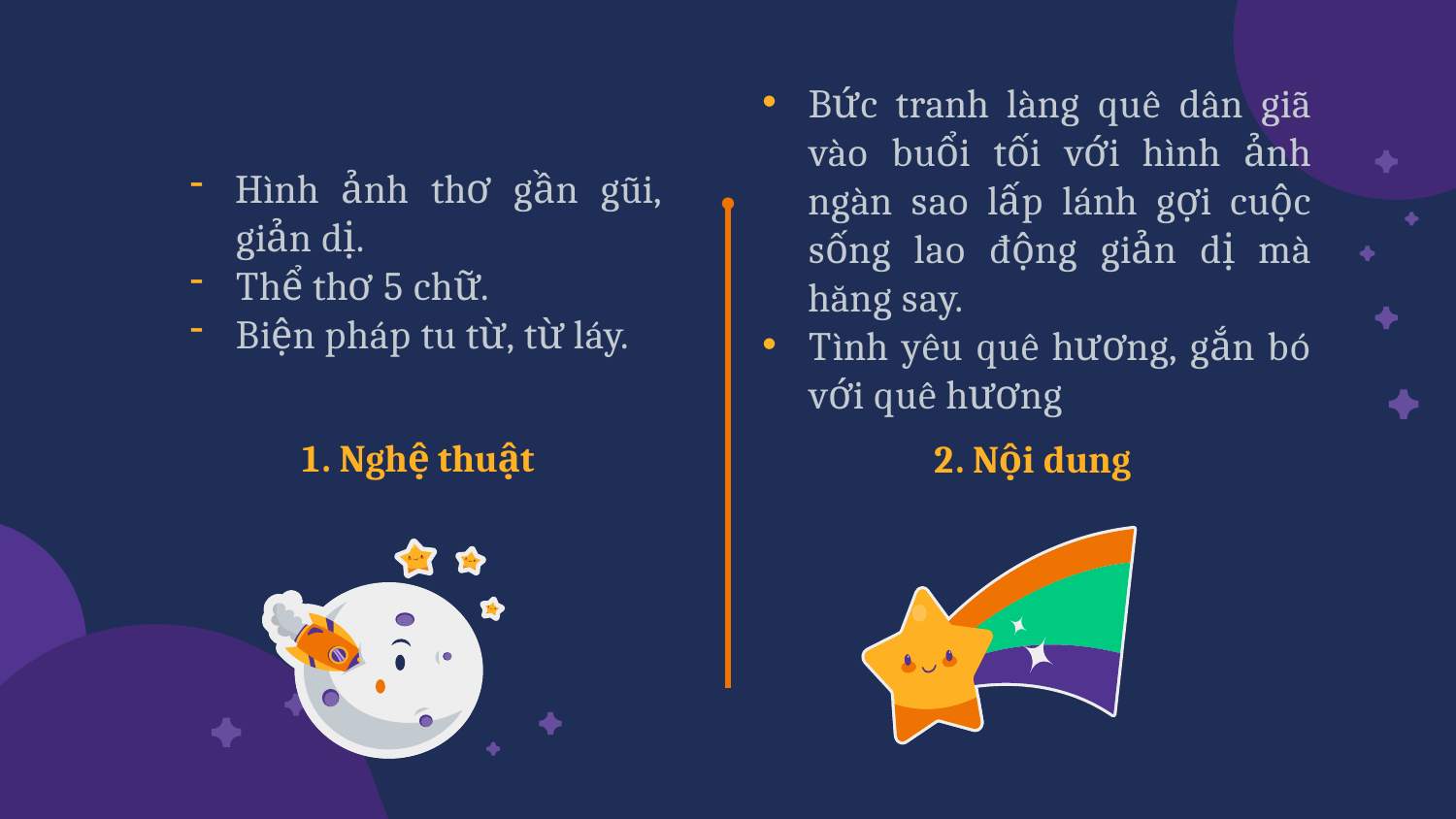

Bức tranh làng quê dân giã vào buổi tối với hình ảnh ngàn sao lấp lánh gợi cuộc sống lao động giản dị mà hăng say.
Tình yêu quê hương, gắn bó với quê hương
Hình ảnh thơ gần gũi, giản dị.
Thể thơ 5 chữ.
Biện pháp tu từ, từ láy.
# 1. Nghệ thuật
2. Nội dung